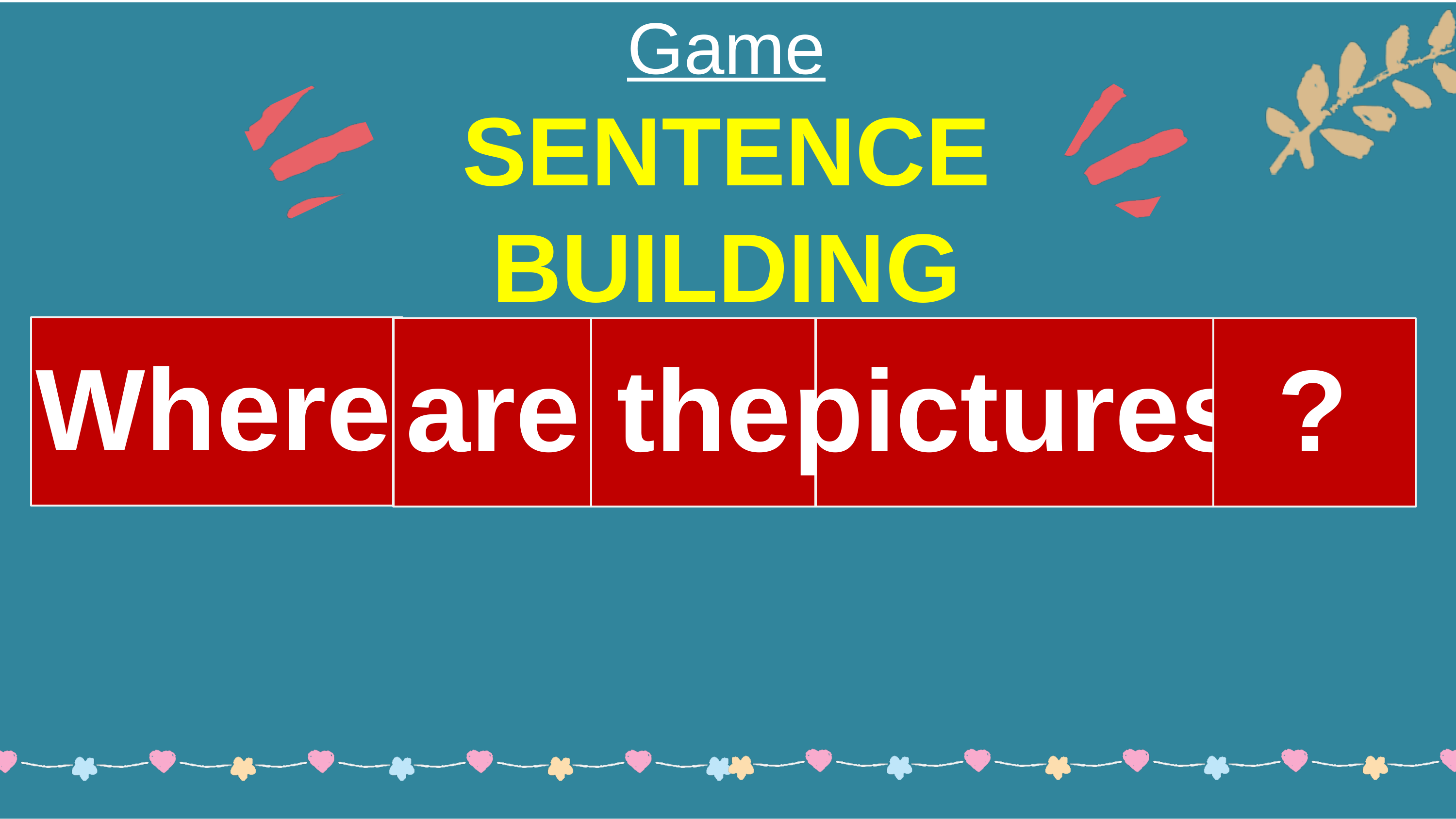

Game
SENTENCE BUILDING

Where

are

the

pictures

?